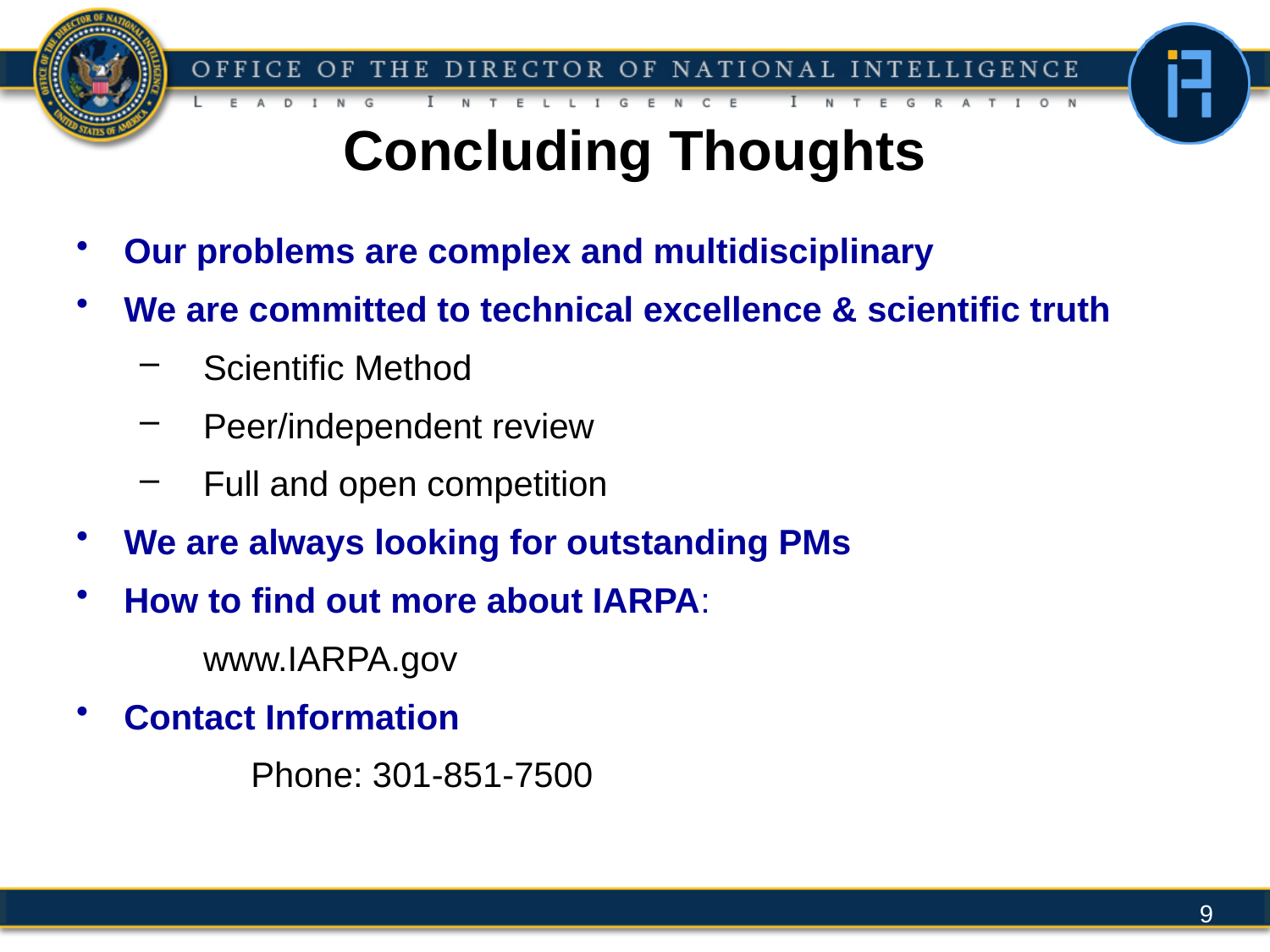

# Concluding Thoughts
Our problems are complex and multidisciplinary
We are committed to technical excellence & scientific truth
Scientific Method
Peer/independent review
Full and open competition
We are always looking for outstanding PMs
How to find out more about IARPA:
	www.IARPA.gov
Contact Information
		Phone: 301-851-7500
9